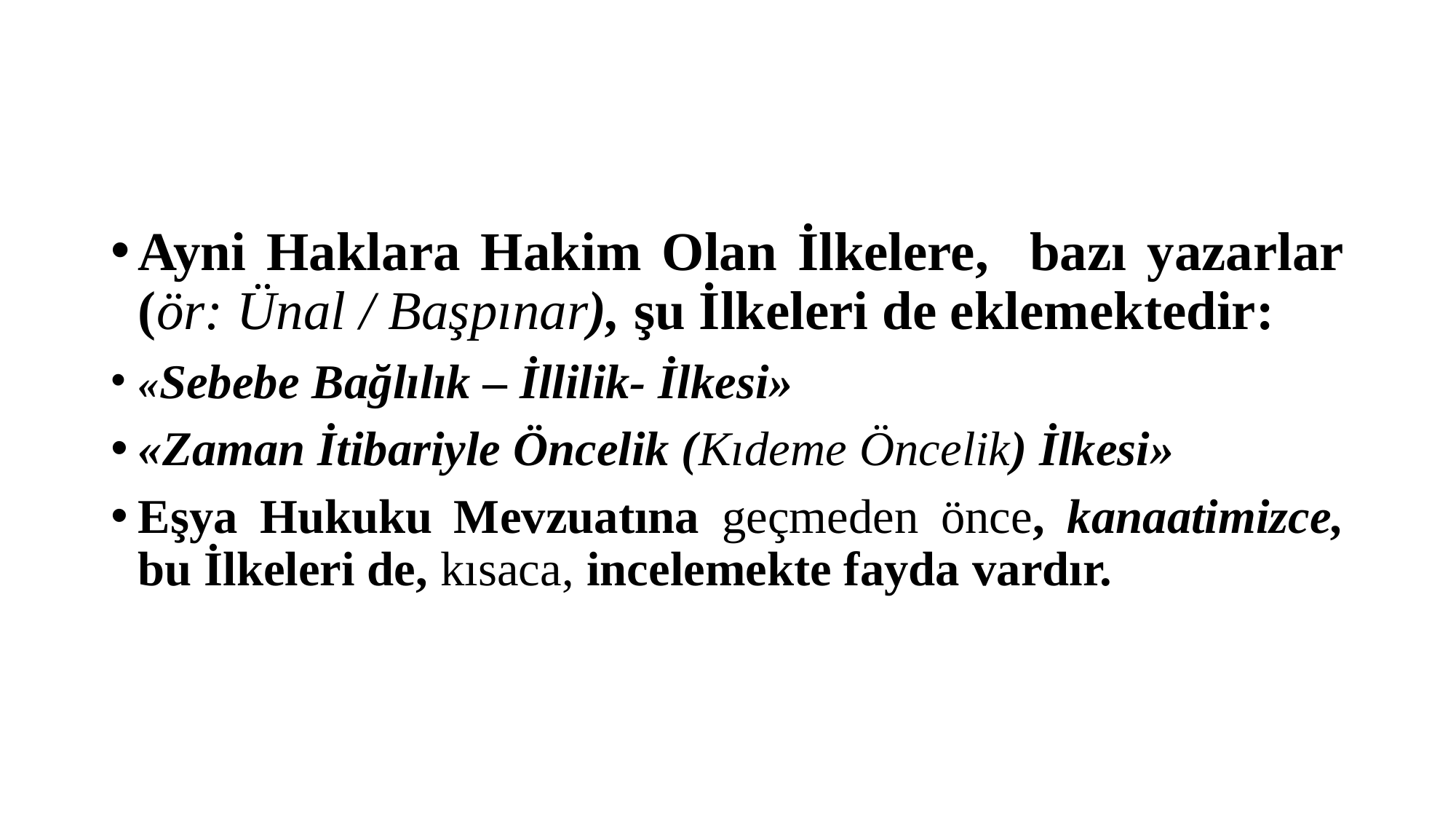

#
Ayni Haklara Hakim Olan İlkelere,  bazı yazarlar (ör: Ünal / Başpınar), şu İlkeleri de eklemektedir:
«Sebebe Bağlılık – İllilik- İlkesi»
«Zaman İtibariyle Öncelik (Kıdeme Öncelik) İlkesi»
Eşya Hukuku Mevzuatına geçmeden önce, kanaatimizce, bu İlkeleri de, kısaca, incelemekte fayda vardır.